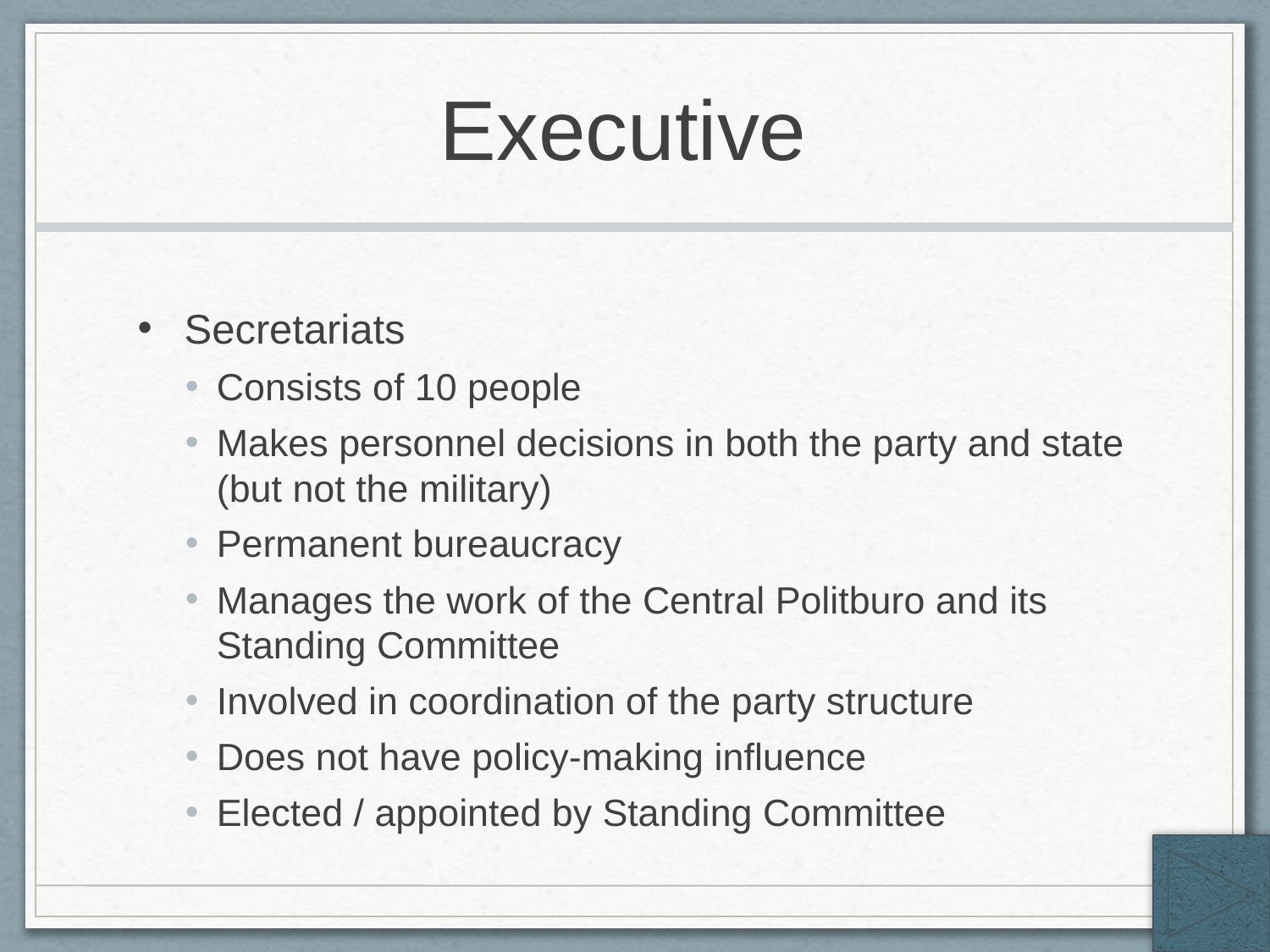

# Executive
Secretariats
Consists of 10 people
Makes personnel decisions in both the party and state (but not the military)
Permanent bureaucracy
Manages the work of the Central Politburo and its Standing Committee
Involved in coordination of the party structure
Does not have policy-making influence
Elected / appointed by Standing Committee